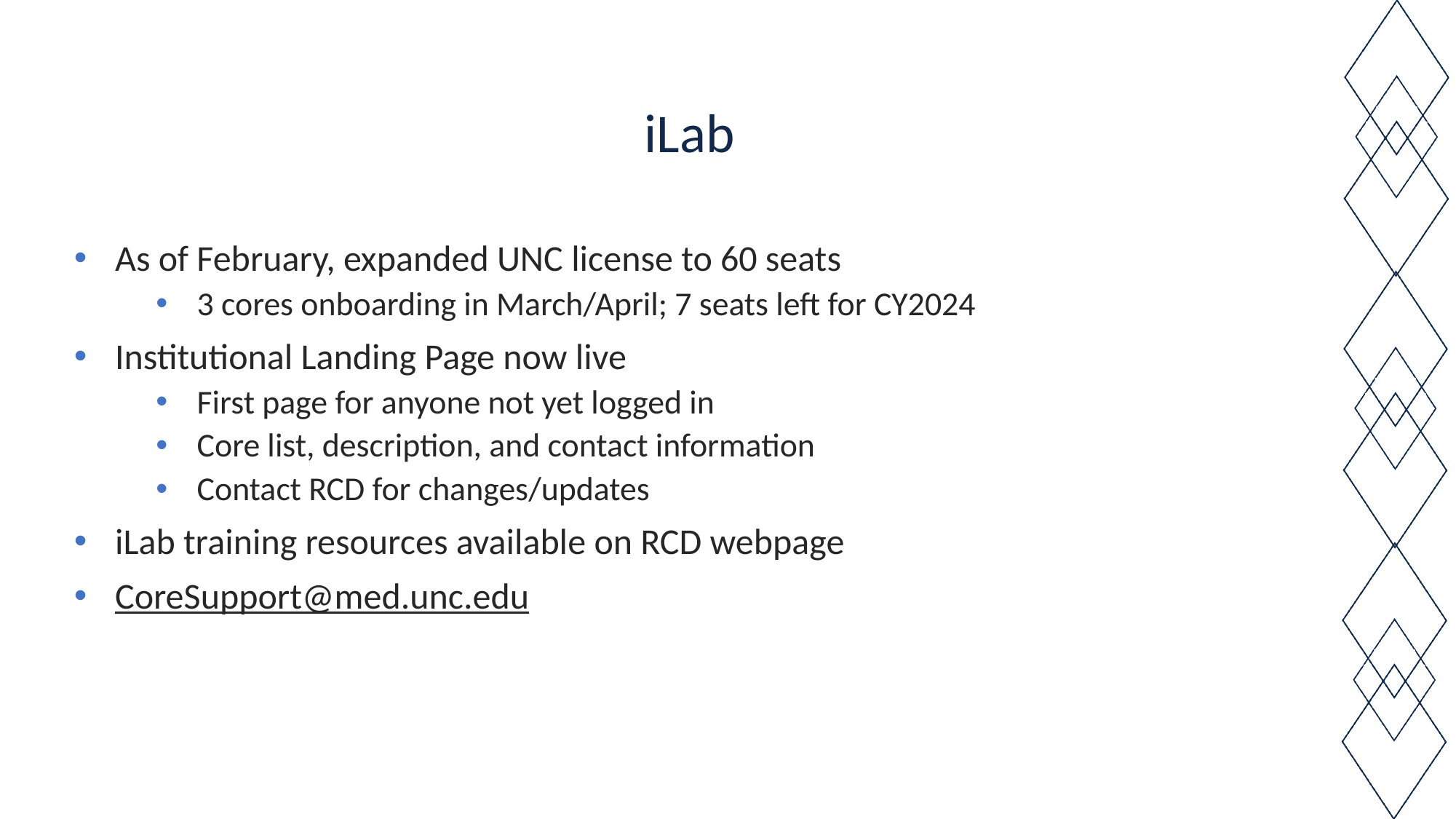

# iLab
As of February, expanded UNC license to 60 seats
3 cores onboarding in March/April; 7 seats left for CY2024
Institutional Landing Page now live
First page for anyone not yet logged in
Core list, description, and contact information
Contact RCD for changes/updates
iLab training resources available on RCD webpage
CoreSupport@med.unc.edu